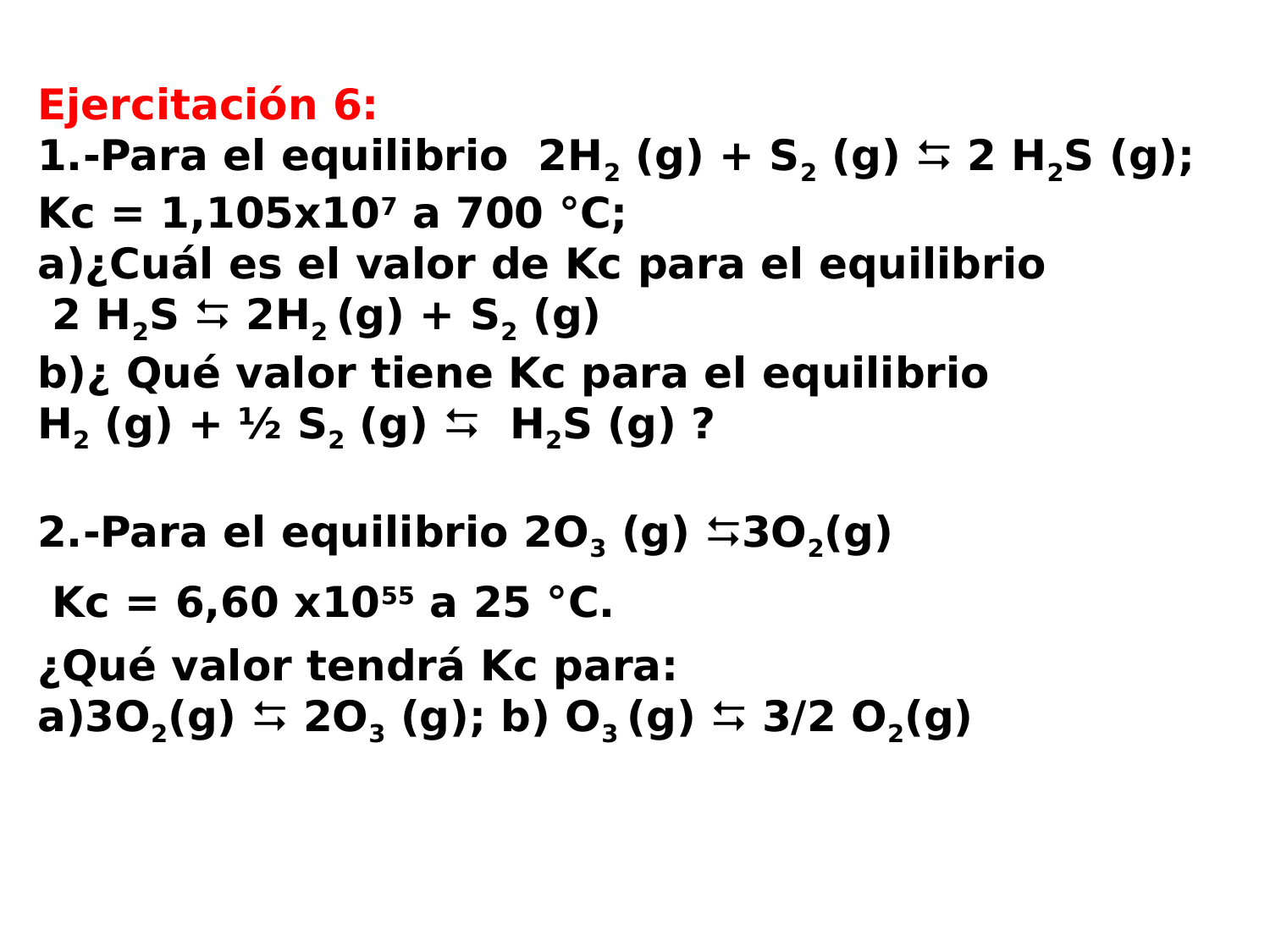

Ejercitación 6:
1.-Para el equilibrio  2H2 (g) + S2 (g) ⮀ 2 H2S (g);
Kc = 1,105x107 a 700 °C;
a)¿Cuál es el valor de Kc para el equilibrio
 2 H2S ⮀ 2H2 (g) + S2 (g)
b)¿ Qué valor tiene Kc para el equilibrio
H2 (g) + ½ S2 (g) ⮀  H2S (g) ?

2.-Para el equilibrio 2O3 (g) ⮀3O2(g)
 Kc = 6,60 x1055 a 25 °C.
¿Qué valor tendrá Kc para:
a)3O2(g) ⮀ 2O3 (g); b) O3 (g) ⮀ 3/2 O2(g)